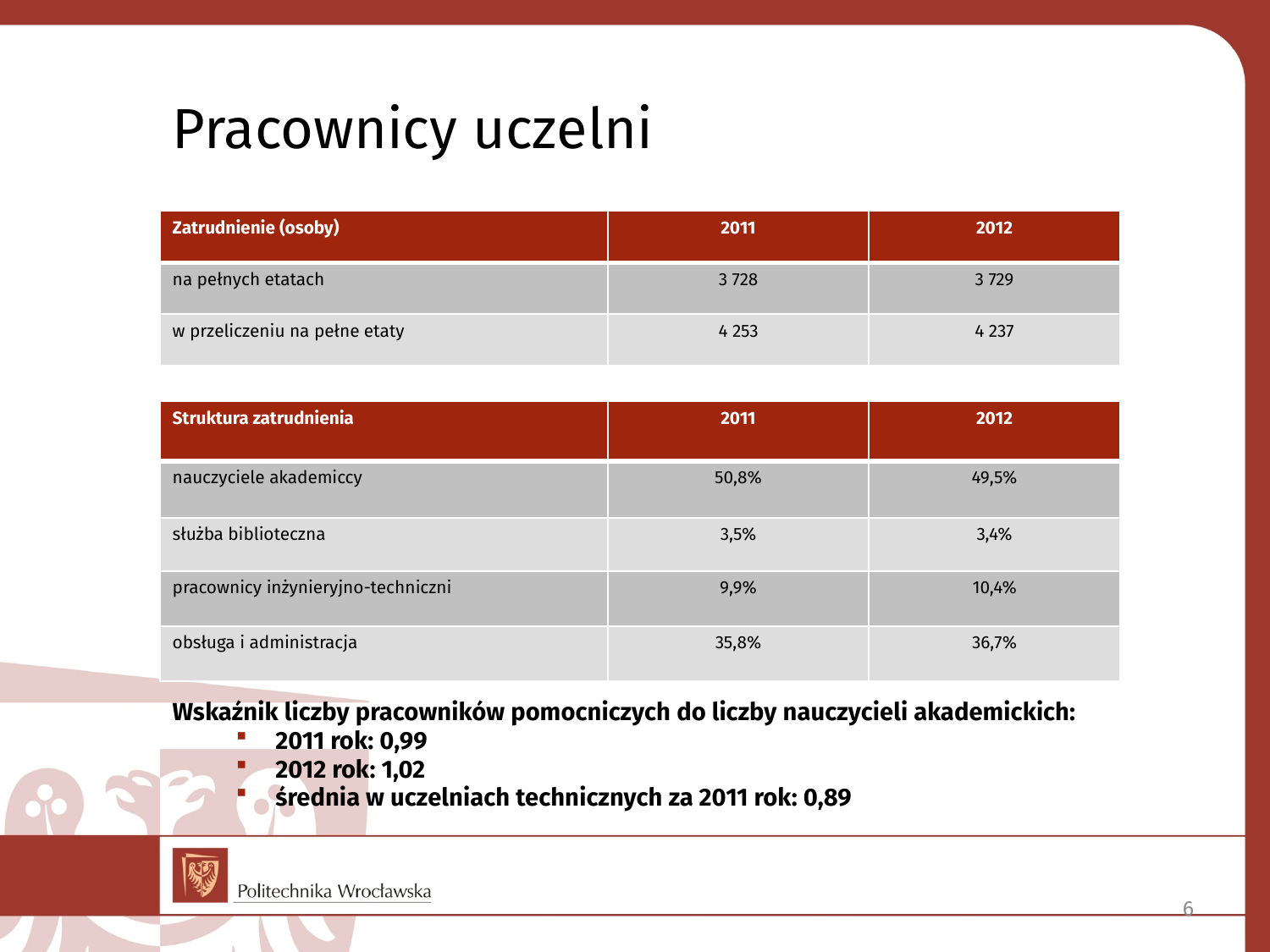

Pracownicy uczelni
| Zatrudnienie (osoby) | 2011 | 2012 |
| --- | --- | --- |
| na pełnych etatach | 3 728 | 3 729 |
| w przeliczeniu na pełne etaty | 4 253 | 4 237 |
| Struktura zatrudnienia | 2011 | 2012 |
| --- | --- | --- |
| nauczyciele akademiccy | 50,8% | 49,5% |
| służba biblioteczna | 3,5% | 3,4% |
| pracownicy inżynieryjno-techniczni | 9,9% | 10,4% |
| obsługa i administracja | 35,8% | 36,7% |
Wskaźnik liczby pracowników pomocniczych do liczby nauczycieli akademickich:
2011 rok: 0,99
2012 rok: 1,02
średnia w uczelniach technicznych za 2011 rok: 0,89
6